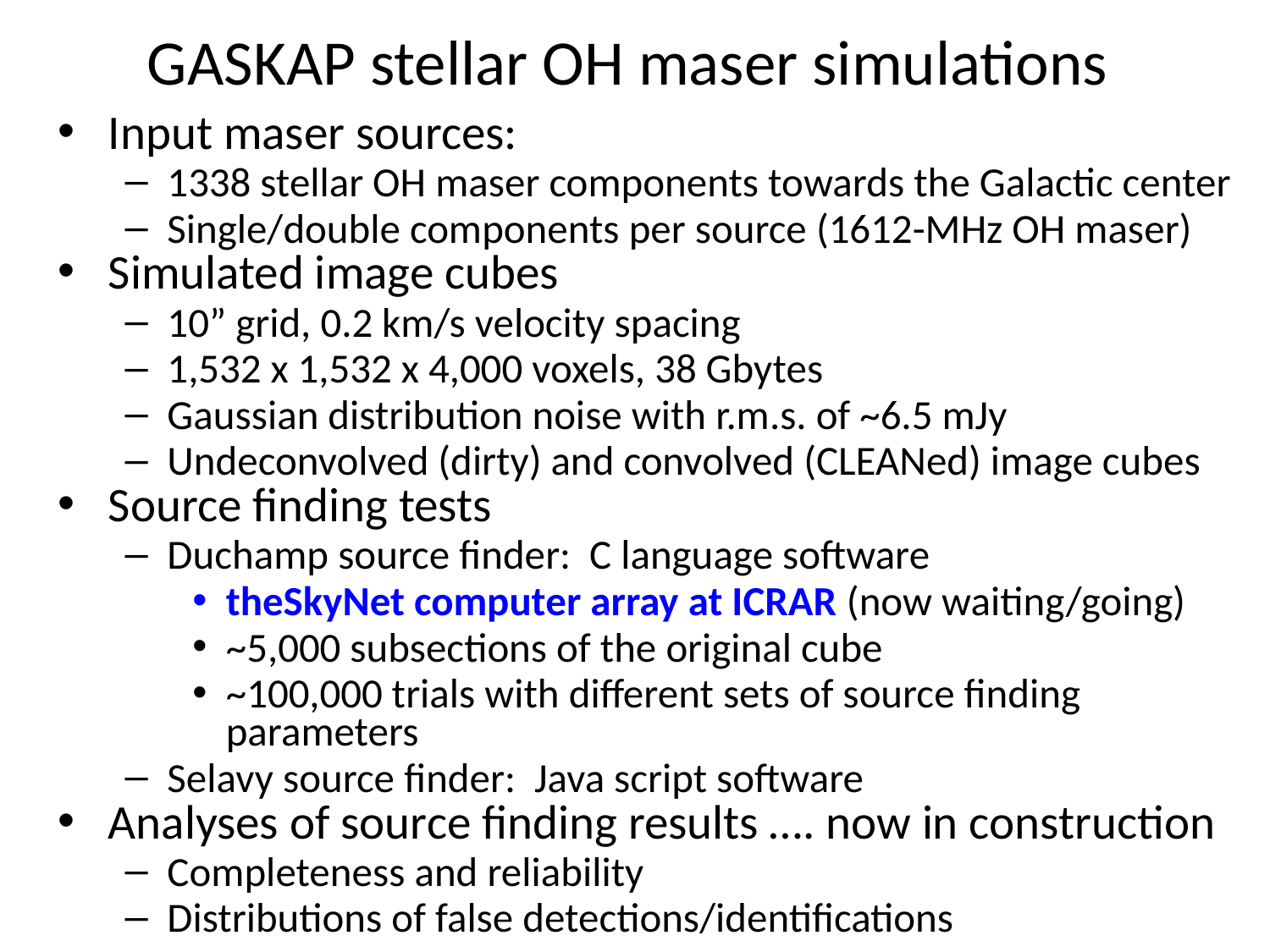

# GASKAP stellar OH maser simulations
Input maser sources:
1338 stellar OH maser components towards the Galactic center
Single/double components per source (1612-MHz OH maser)
Simulated image cubes
10” grid, 0.2 km/s velocity spacing
1,532 x 1,532 x 4,000 voxels, 38 Gbytes
Gaussian distribution noise with r.m.s. of ~6.5 mJy
Undeconvolved (dirty) and convolved (CLEANed) image cubes
Source finding tests
Duchamp source finder:  C language software
theSkyNet computer array at ICRAR (now waiting/going)
~5,000 subsections of the original cube
~100,000 trials with different sets of source finding parameters
Selavy source finder:  Java script software
Analyses of source finding results …. now in construction
Completeness and reliability
Distributions of false detections/identifications